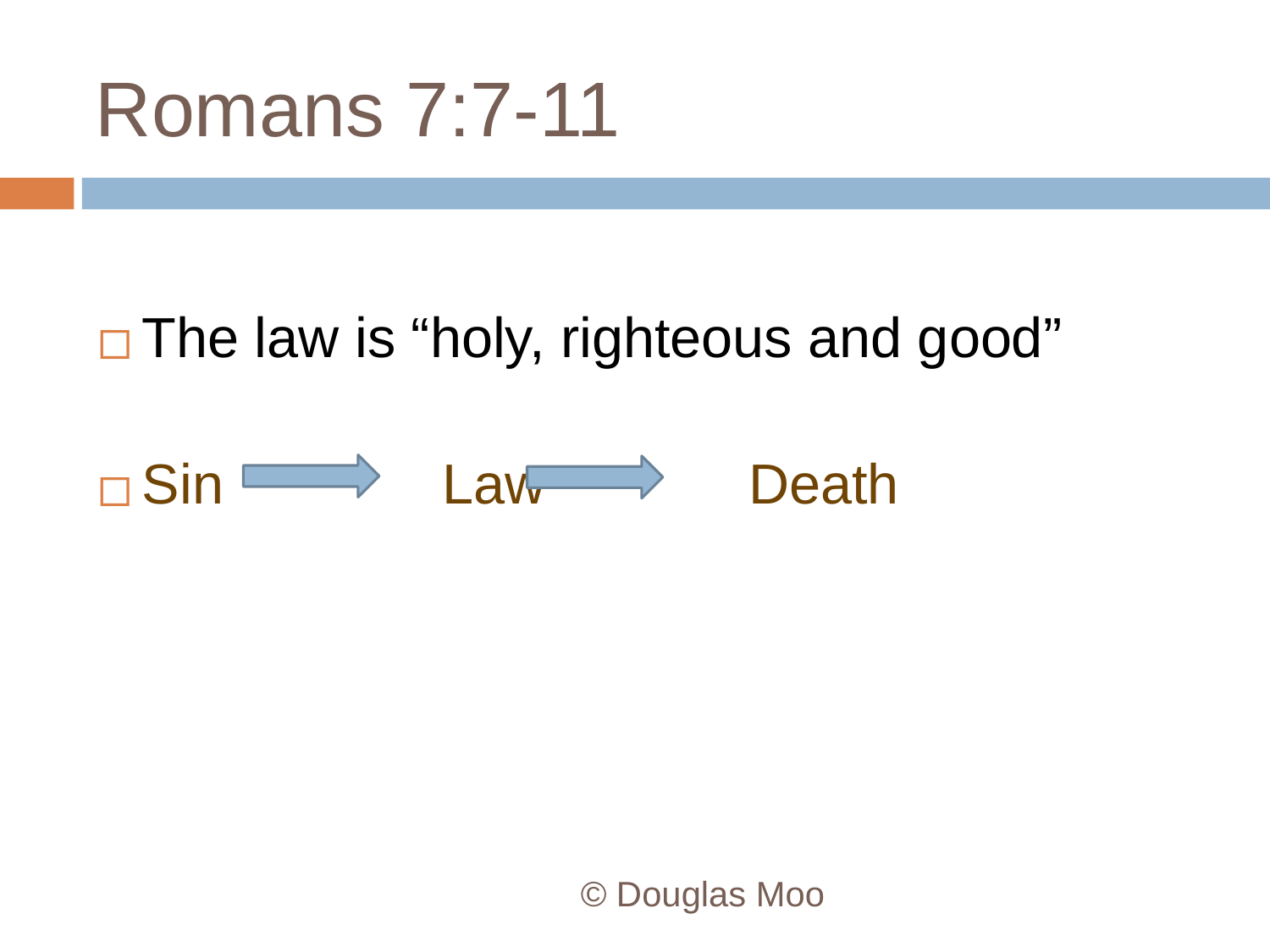

# Romans 7:7-11

The law is “holy, righteous and good”

Sin              Law             Death

© Douglas Moo